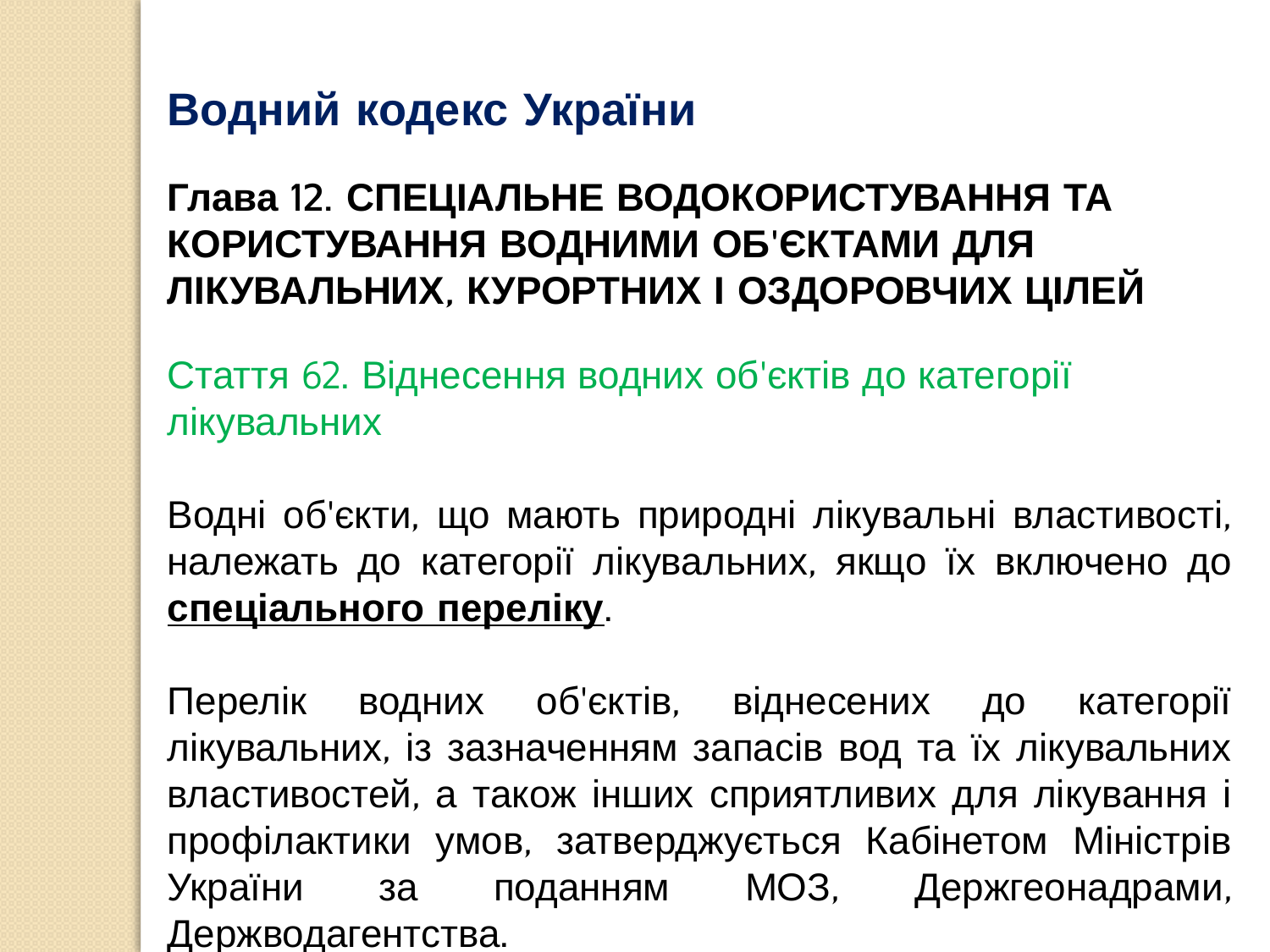

Водний кодекс України

Глава 12. СПЕЦІАЛЬНЕ ВОДОКОРИСТУВАННЯ ТА КОРИСТУВАННЯ ВОДНИМИ ОБ'ЄКТАМИ ДЛЯ ЛІКУВАЛЬНИХ, КУРОРТНИХ І ОЗДОРОВЧИХ ЦІЛЕЙ

Стаття 62. Віднесення водних об'єктів до категорії лікувальних

Водні об'єкти, що мають природні лікувальні властивості, належать до категорії лікувальних, якщо їх включено до спеціального переліку.

Перелік водних об'єктів, віднесених до категорії лікувальних, із зазначенням запасів вод та їх лікувальних властивостей, а також інших сприятливих для лікування і профілактики умов, затверджується Кабінетом Міністрів України за поданням МОЗ, Держгеонадрами, Держводагентства.